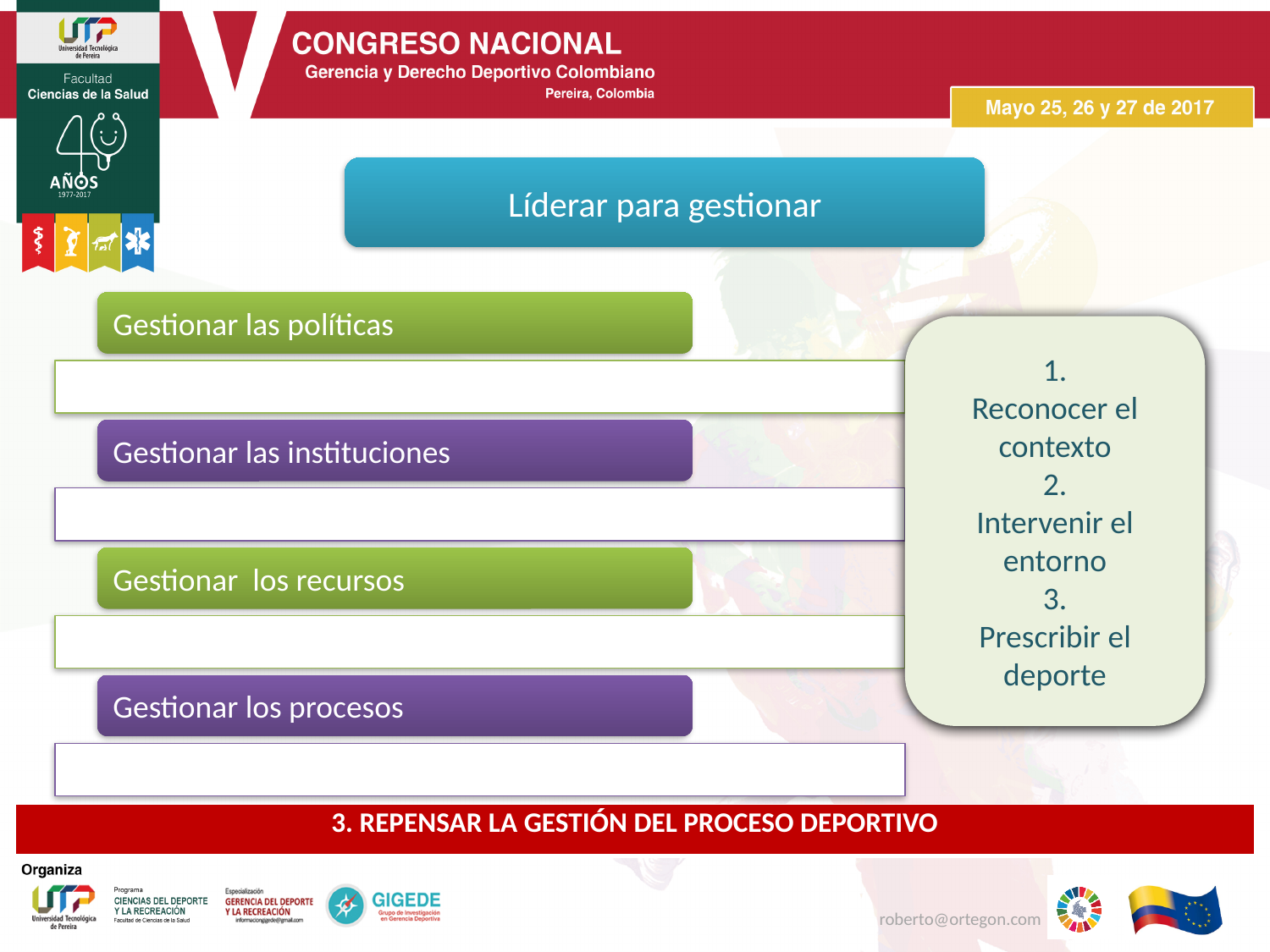

Líderar para gestionar
Gestionar las instituciones
Gestionar  los recursos
Gestionar los procesos
Gestionar las políticas
1.
Reconocer el contexto
2.
Intervenir el entorno
3.
Prescribir el deporte
| 3. REPENSAR LA GESTIÓN DEL PROCESO DEPORTIVO |
| --- |